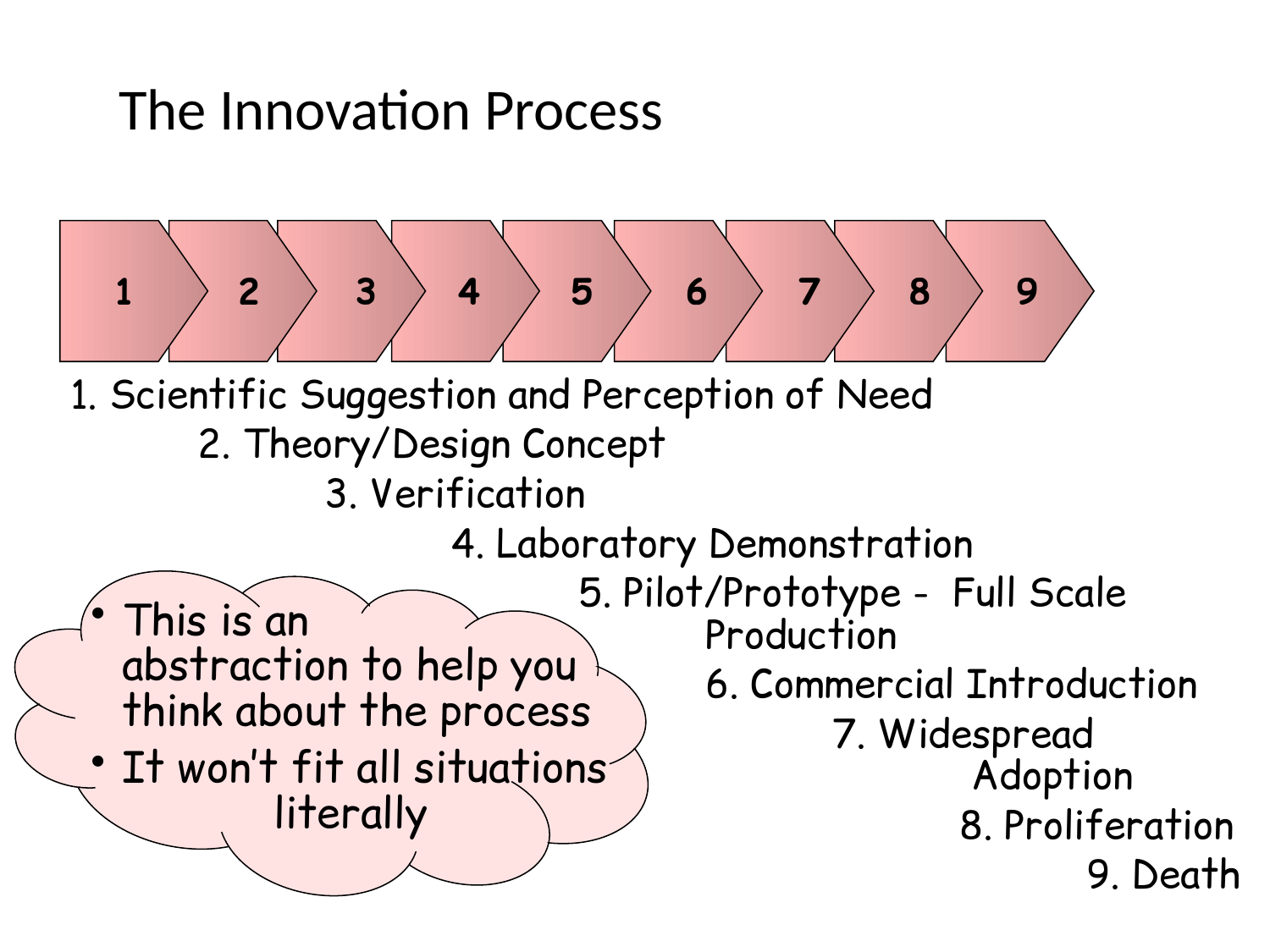

# The Innovation Process

1
2
3
4
5
6
7
8
9
1. Scientific Suggestion and Perception of Need
	2. Theory/Design Concept
		3. Verification
			4. Laboratory Demonstration
				5. Pilot/Prototype -  Full Scale 						Production
					6. Commercial Introduction
						7. Widespread 								 Adoption
							8. Proliferation
								9. Death

This is an
abstraction to help you
think about the process
It won’t fit all situations
            literally